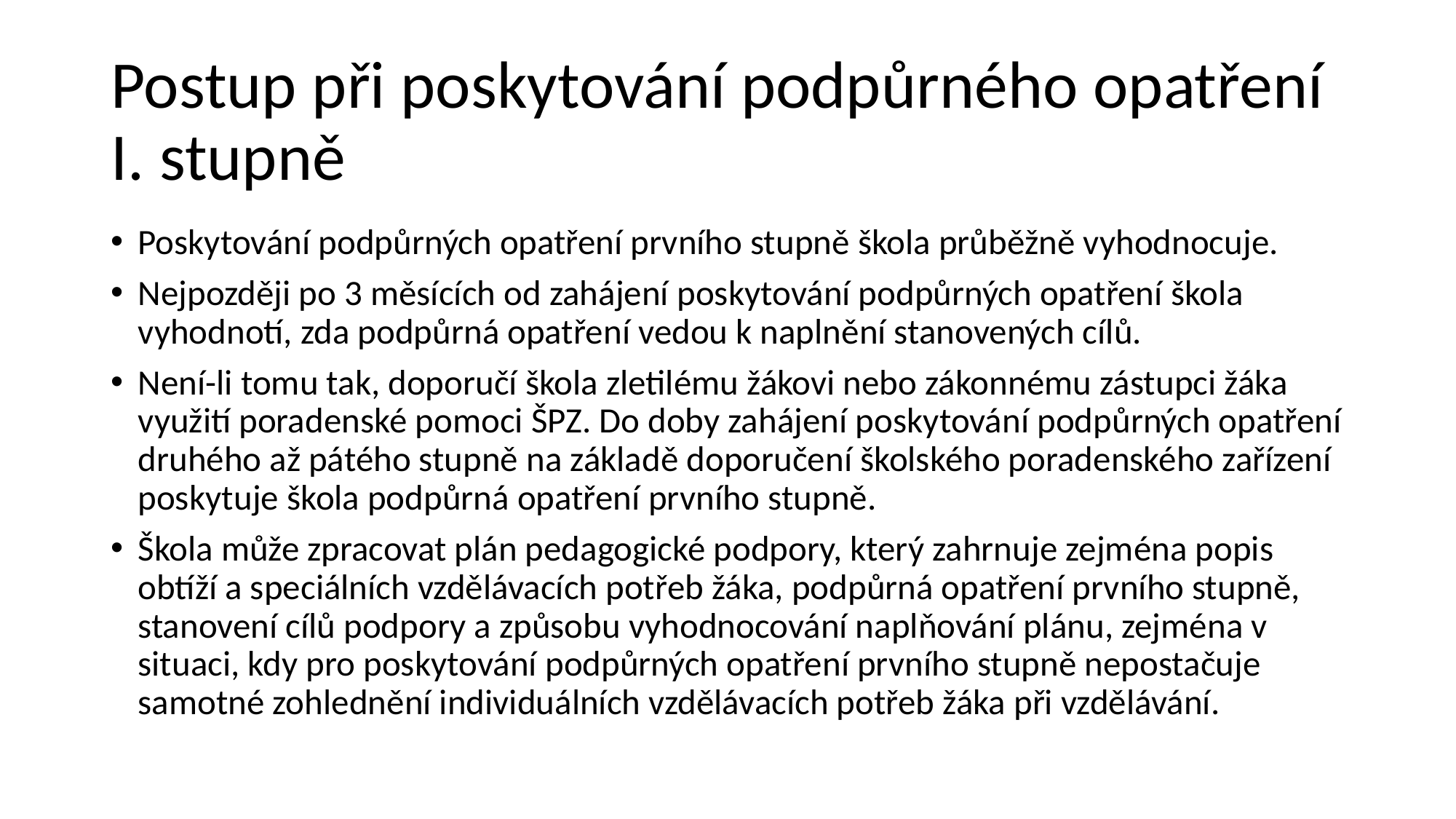

# Postup při poskytování podpůrného opatření I. stupně
Poskytování podpůrných opatření prvního stupně škola průběžně vyhodnocuje.
Nejpozději po 3 měsících od zahájení poskytování podpůrných opatření škola vyhodnotí, zda podpůrná opatření vedou k naplnění stanovených cílů.
Není-li tomu tak, doporučí škola zletilému žákovi nebo zákonnému zástupci žáka využití poradenské pomoci ŠPZ. Do doby zahájení poskytování podpůrných opatření druhého až pátého stupně na základě doporučení školského poradenského zařízení poskytuje škola podpůrná opatření prvního stupně.
Škola může zpracovat plán pedagogické podpory, který zahrnuje zejména popis obtíží a speciálních vzdělávacích potřeb žáka, podpůrná opatření prvního stupně, stanovení cílů podpory a způsobu vyhodnocování naplňování plánu, zejména v situaci, kdy pro poskytování podpůrných opatření prvního stupně nepostačuje samotné zohlednění individuálních vzdělávacích potřeb žáka při vzdělávání.